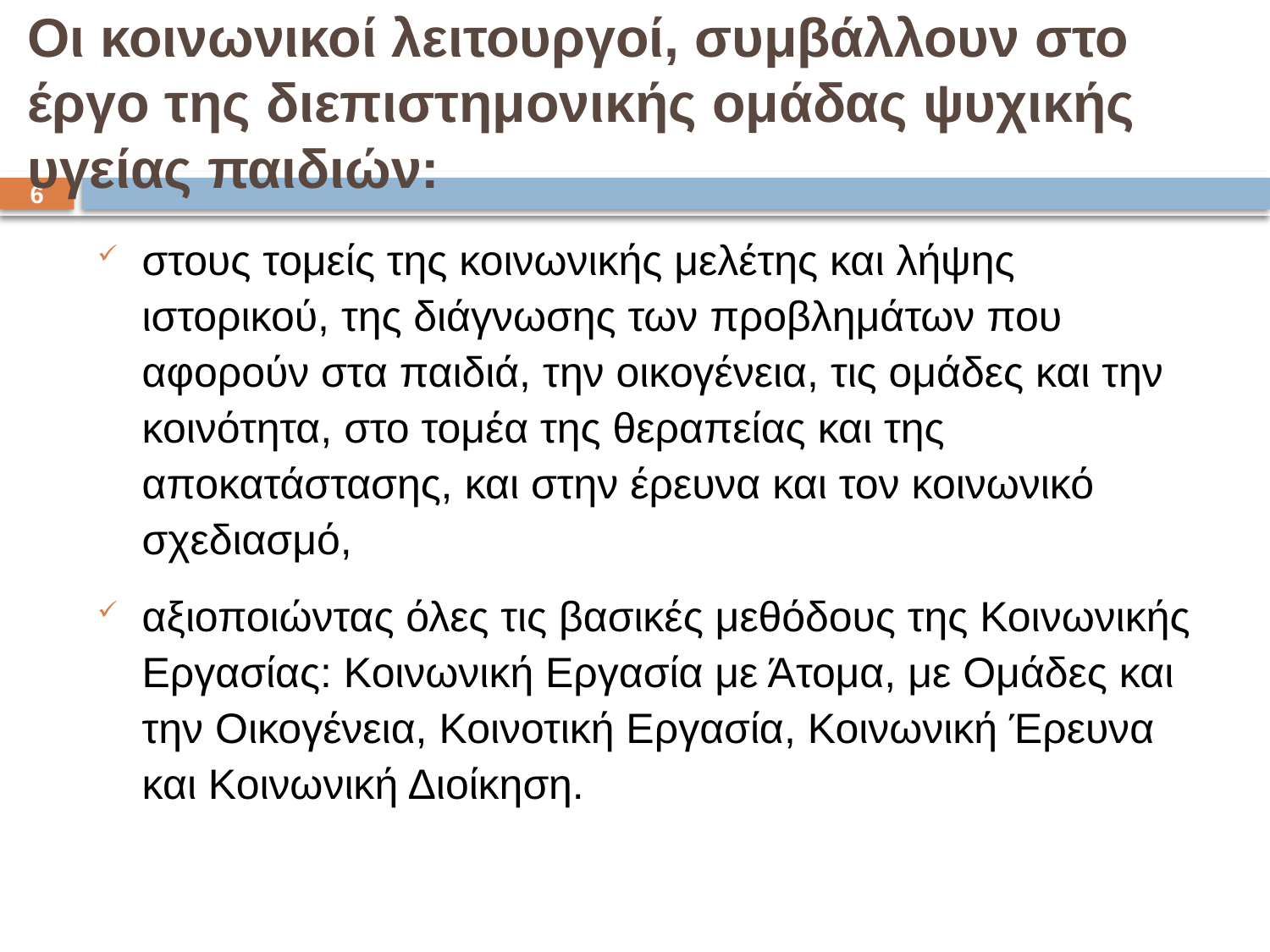

# Οι κοινωνικοί λειτουργοί, συμβάλλουν στο έργο της διεπιστημονικής ομάδας ψυχικής υγείας παιδιών:
6
στους τομείς της κοινωνικής μελέτης και λήψης ιστορικού, της διάγνωσης των προβλημάτων που αφορούν στα παιδιά, την οικογένεια, τις ομάδες και την κοινότητα, στο τομέα της θεραπείας και της αποκατάστασης, και στην έρευνα και τον κοινωνικό σχεδιασμό,
αξιοποιώντας όλες τις βασικές μεθόδους της Κοινωνικής Εργασίας: Κοινωνική Εργασία με Άτομα, με Ομάδες και την Οικογένεια, Κοινοτική Εργασία, Κοινωνική Έρευνα και Κοινωνική Διοίκηση.